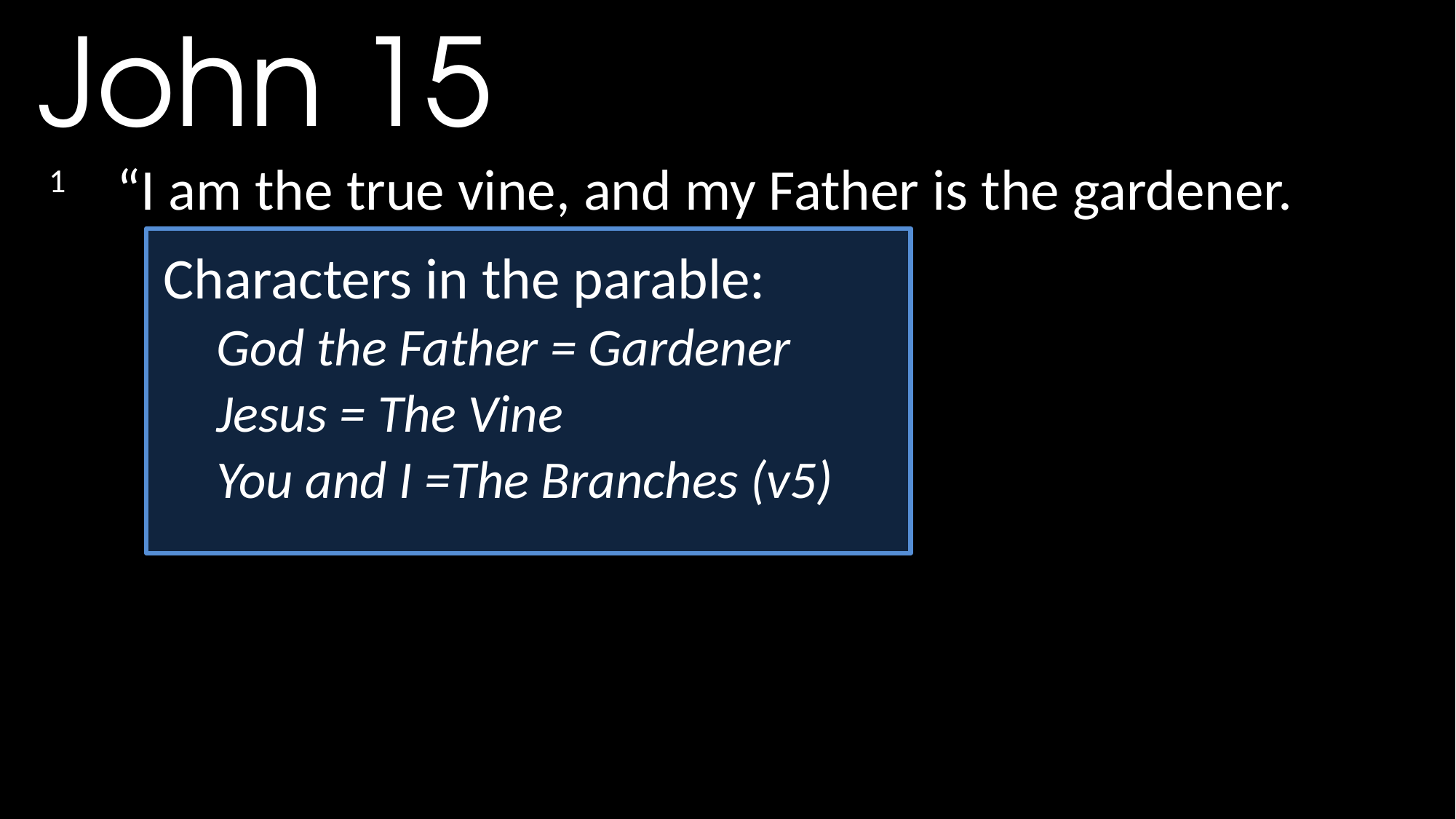

John 15
1	“I am the true vine, and my Father is the gardener.

Characters in the parable:
God the Father = Gardener
Jesus = The Vine
You and I =The Branches (v5)